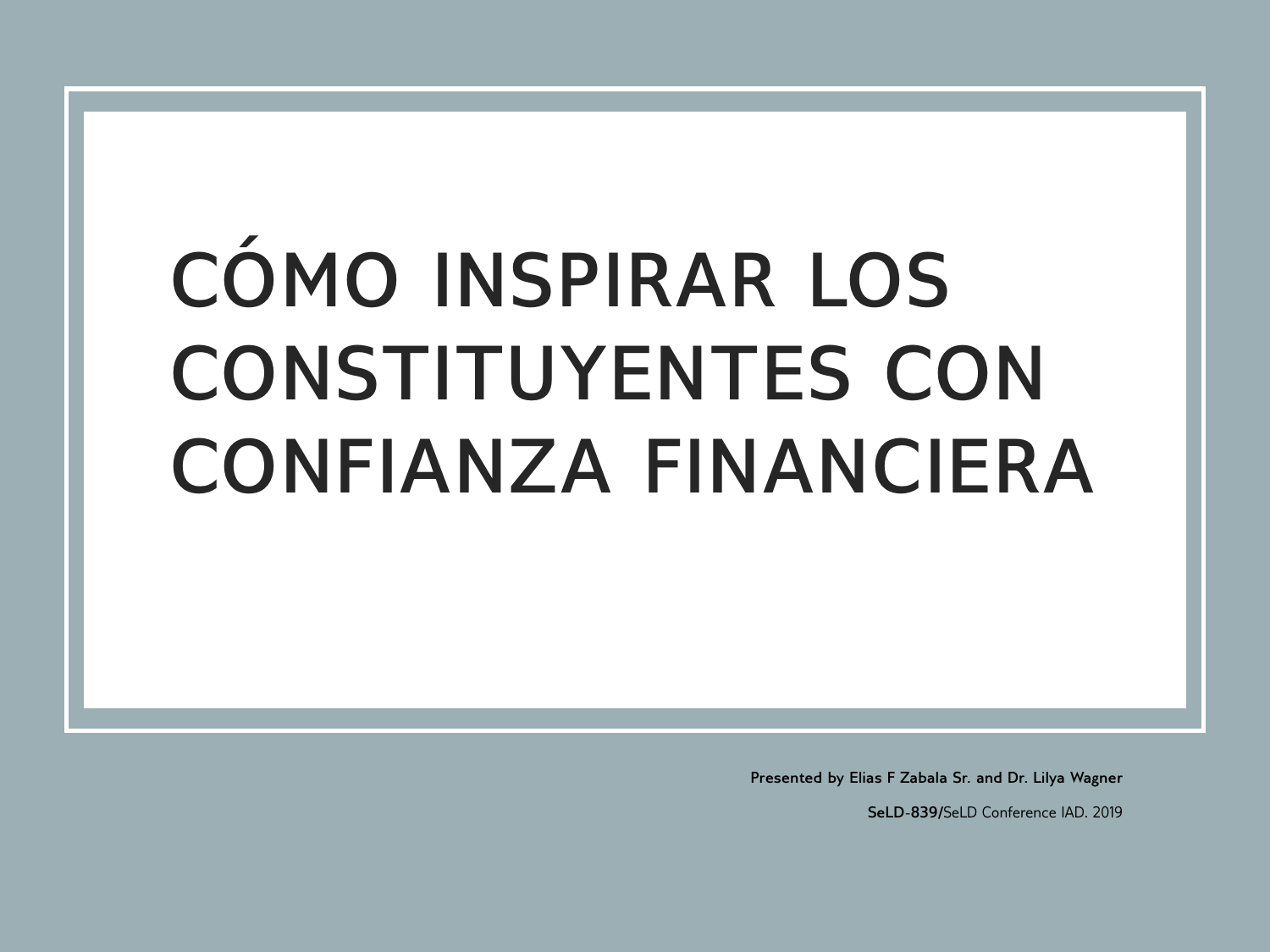

# Cómo inspirar los constituyentes con confianza financiera

  Presented by Elias F Zabala Sr. and Dr. Lilya Wagner
SeLD-839/SeLD Conference IAD. 2019